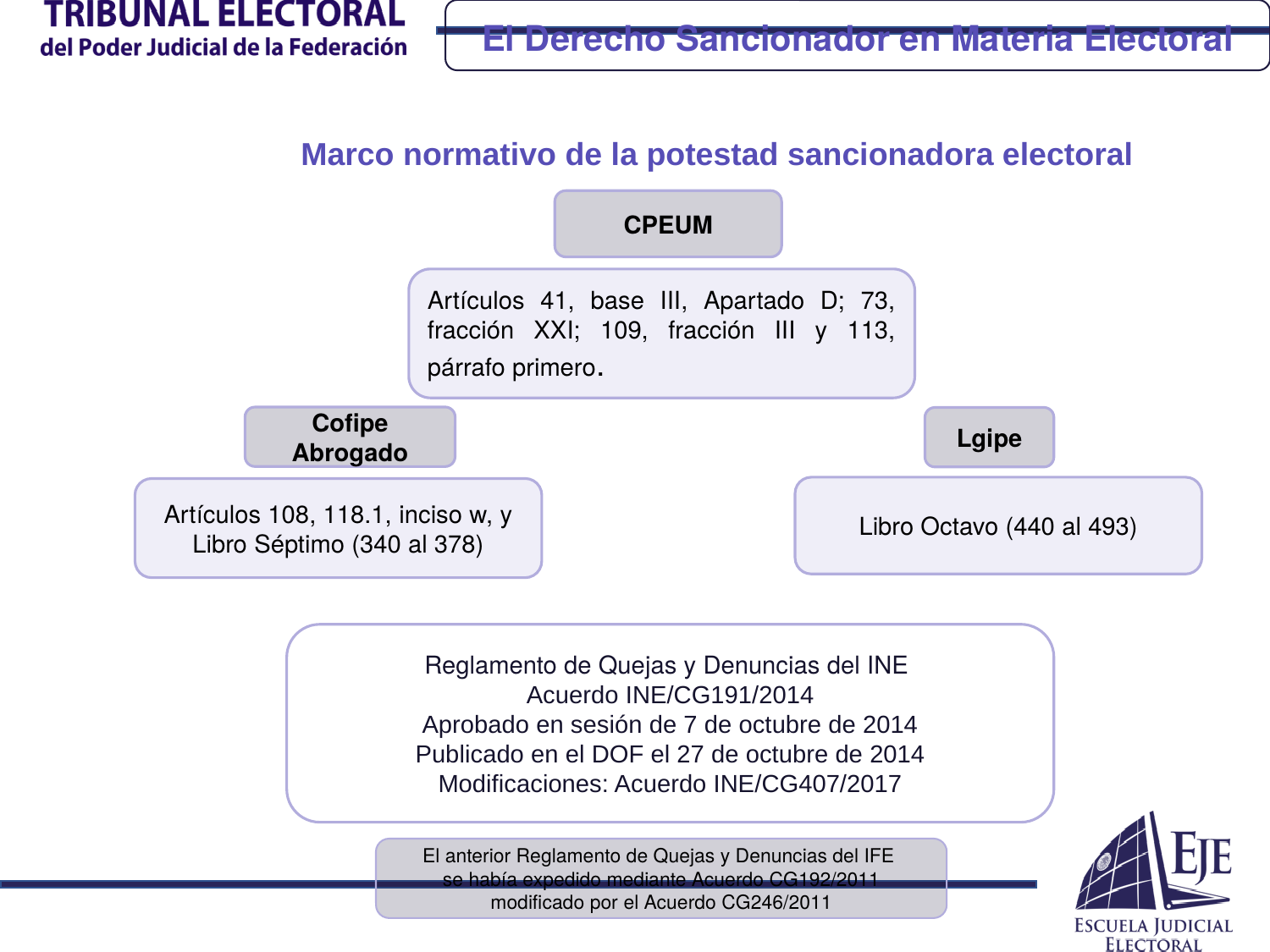

El Derecho Sancionador en Materia Electoral
Marco normativo de la potestad sancionadora electoral
CPEUM
Artículos 41, base III, Apartado D; 73, fracción XXI; 109, fracción III y 113, párrafo primero.
Cofipe
Abrogado
Lgipe
Libro Octavo (440 al 493)
Artículos 108, 118.1, inciso w, y Libro Séptimo (340 al 378)

Reglamento de Quejas y Denuncias del INE
Acuerdo INE/CG191/2014
Aprobado en sesión de 7 de octubre de 2014
Publicado en el DOF el 27 de octubre de 2014
Modificaciones: Acuerdo INE/CG407/2017

El anterior Reglamento de Quejas y Denuncias del IFE
se había expedido mediante Acuerdo CG192/2011
modificado por el Acuerdo CG246/2011